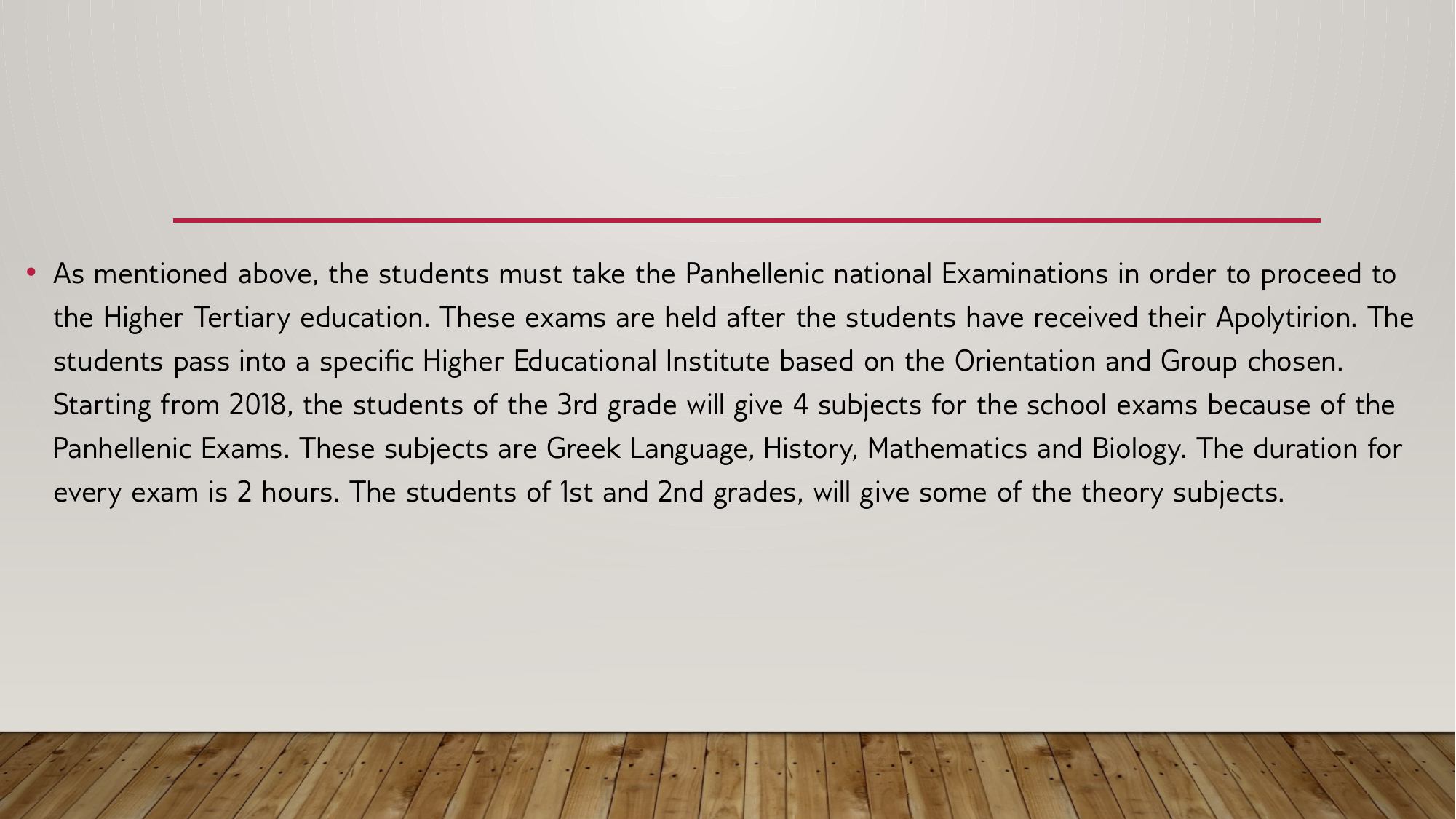

#
As mentioned above, the students must take the Panhellenic national Examinations in order to proceed to the Higher Tertiary education. These exams are held after the students have received their Apolytirion. The students pass into a specific Higher Educational Institute based on the Orientation and Group chosen. Starting from 2018, the students of the 3rd grade will give 4 subjects for the school exams because of the Panhellenic Exams. These subjects are Greek Language, History, Mathematics and Biology. The duration for every exam is 2 hours. The students of 1st and 2nd grades, will give some of the theory subjects.